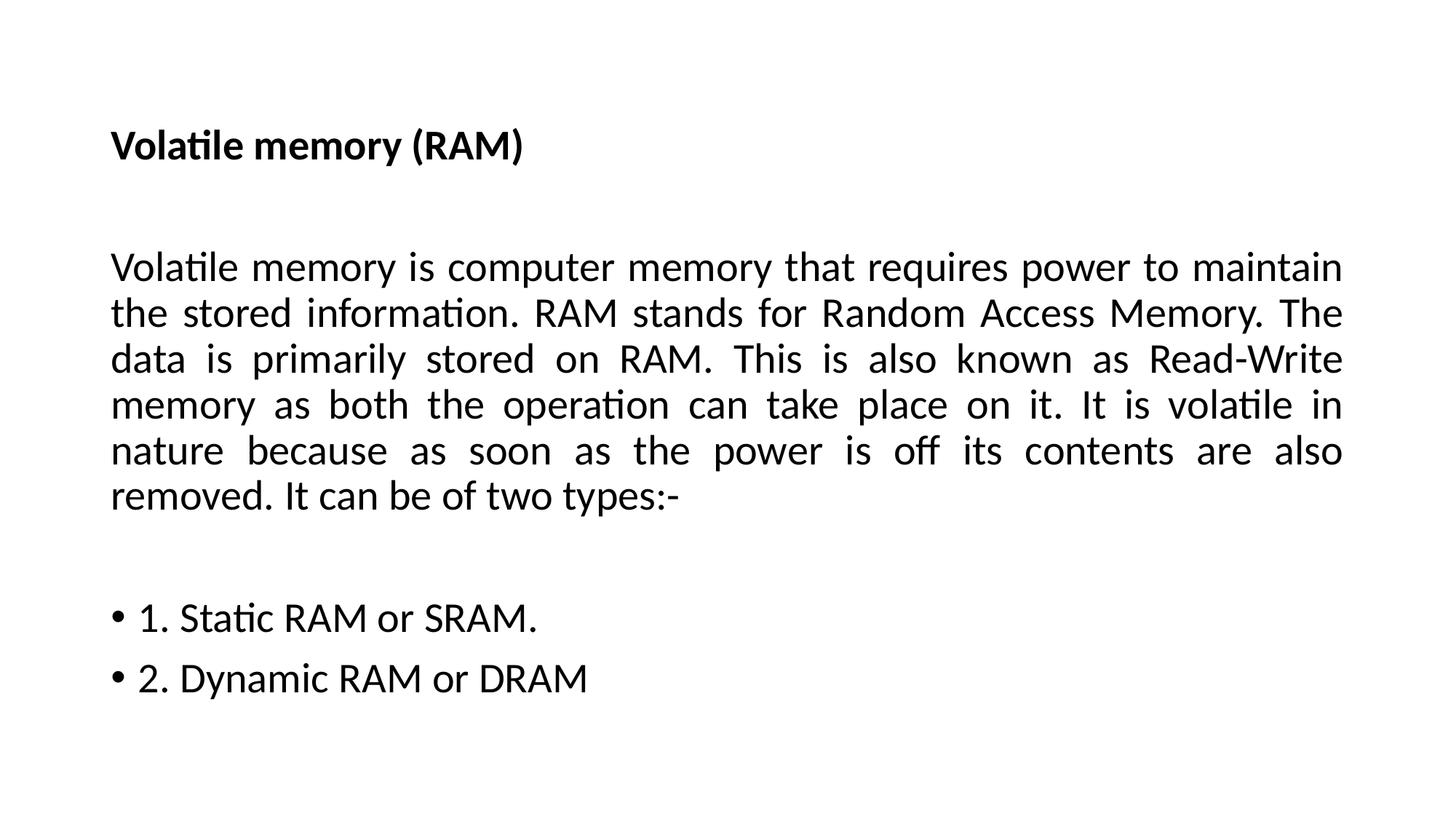

Volatile memory (RAM)

Volatile memory is computer memory that requires power to maintain the stored information. RAM stands for Random Access Memory. The data is primarily stored on RAM. This is also known as Read-Write memory as both the operation can take place on it. It is volatile in nature because as soon as the power is off its contents are also removed. It can be of two types:-

1. Static RAM or SRAM.
2. Dynamic RAM or DRAM